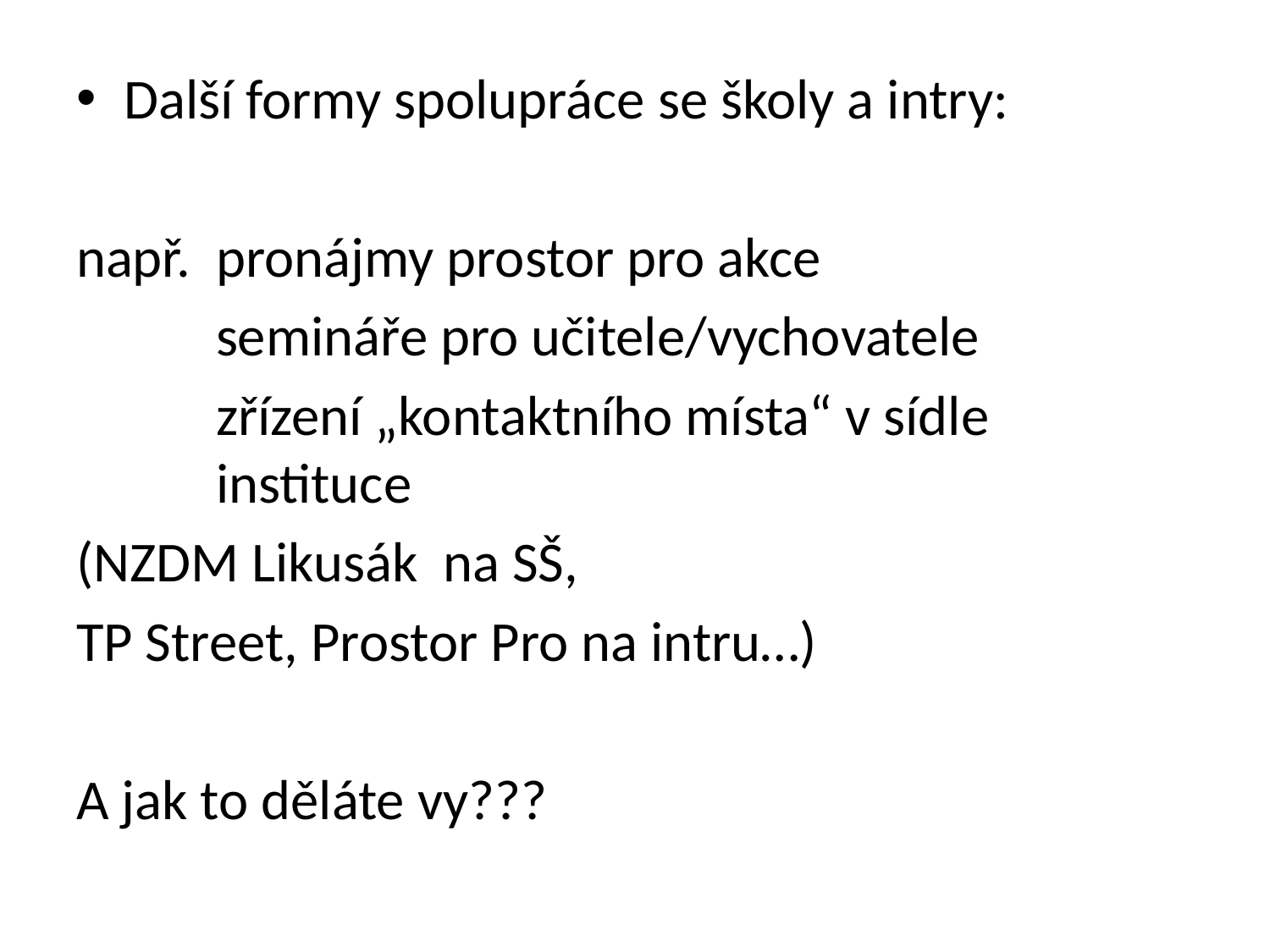

Další formy spolupráce se školy a intry:

např.  pronájmy prostor pro akce
	 semináře pro učitele/vychovatele
	 zřízení „kontaktního místa“ v sídle 		 instituce
(NZDM Likusák  na SŠ,
TP Street, Prostor Pro na intru…)

A jak to děláte vy???